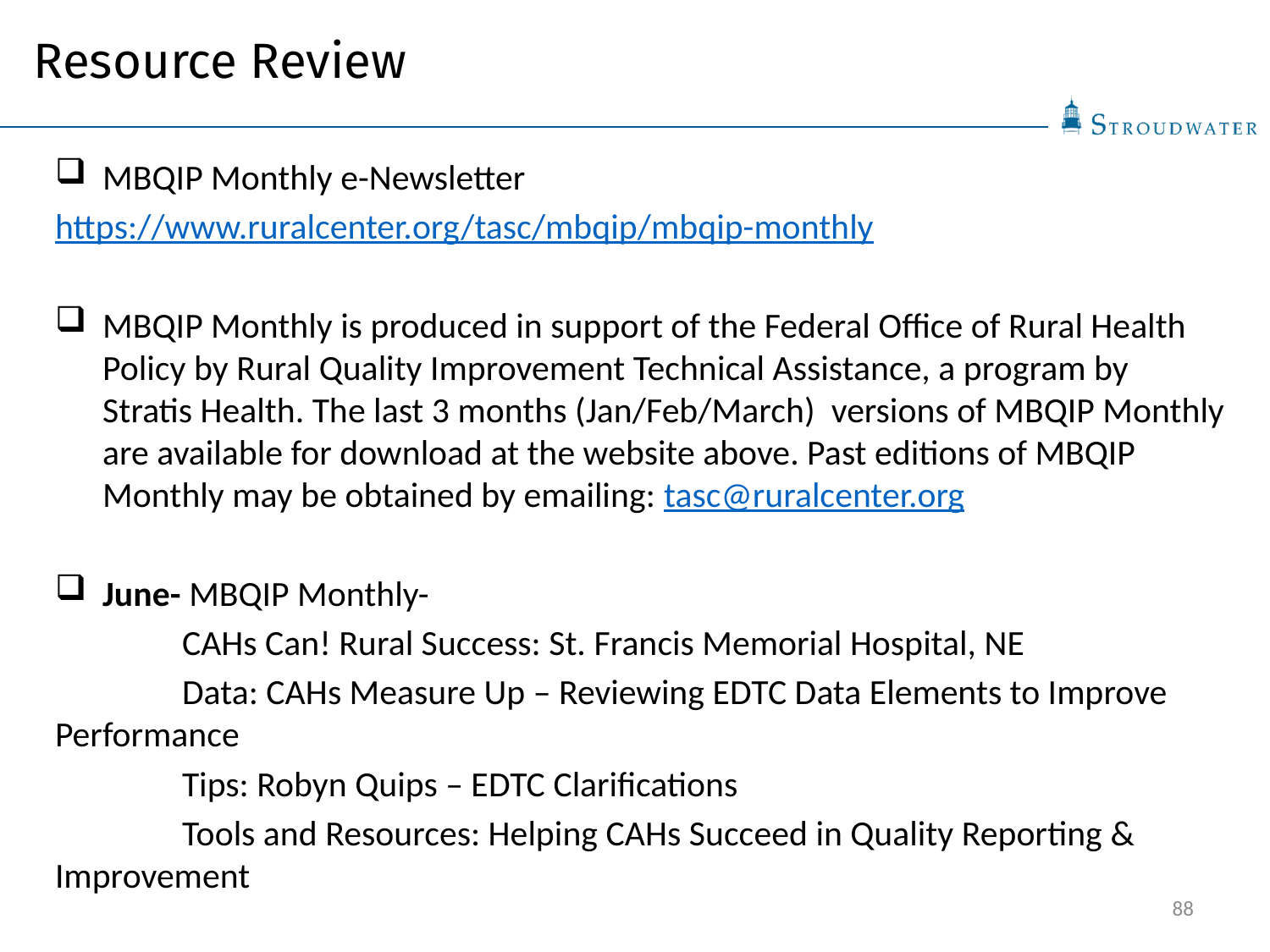

# Resource Review
MBQIP Monthly e-Newsletter
https://www.ruralcenter.org/tasc/mbqip/mbqip-monthly

MBQIP Monthly is produced in support of the Federal Office of Rural Health Policy by Rural Quality Improvement Technical Assistance, a program by Stratis Health. The last 3 months (Jan/Feb/March)  versions of MBQIP Monthly are available for download at the website above. Past editions of MBQIP Monthly may be obtained by emailing: tasc@ruralcenter.org

June- MBQIP Monthly-
	CAHs Can! Rural Success: St. Francis Memorial Hospital, NE
	Data: CAHs Measure Up – Reviewing EDTC Data Elements to Improve 	Performance
	Tips: Robyn Quips – EDTC Clarifications
	Tools and Resources: Helping CAHs Succeed in Quality Reporting & 	Improvement

88